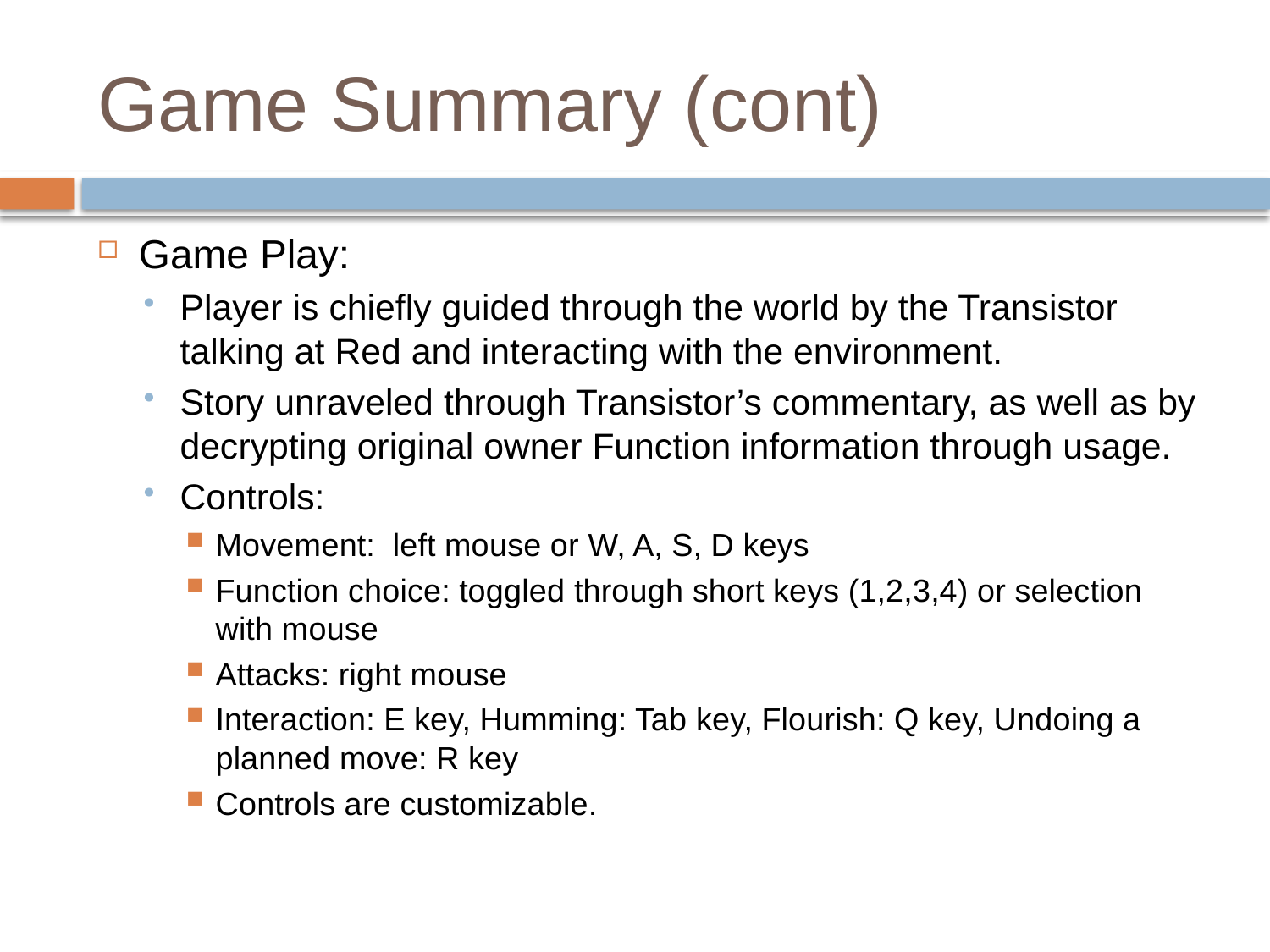

# Game Summary (cont)
Game Play:
Player is chiefly guided through the world by the Transistor talking at Red and interacting with the environment.
Story unraveled through Transistor’s commentary, as well as by decrypting original owner Function information through usage.
Controls:
Movement:  left mouse or W, A, S, D keys
Function choice: toggled through short keys (1,2,3,4) or selection with mouse
Attacks: right mouse
Interaction: E key, Humming: Tab key, Flourish: Q key, Undoing a planned move: R key
Controls are customizable.